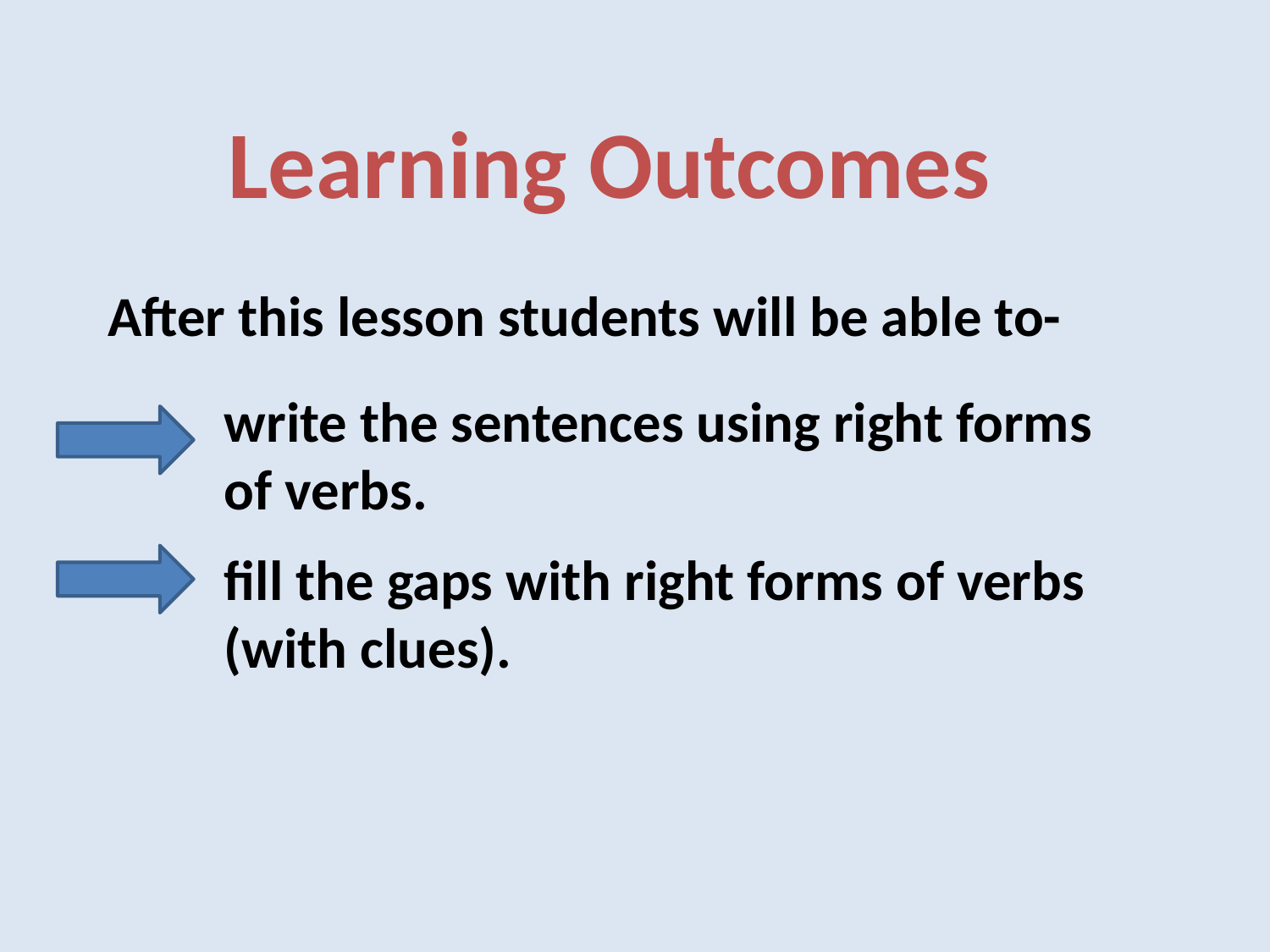

Learning Outcomes
After this lesson students will be able to-
write the sentences using right forms of verbs.

fill the gaps with right forms of verbs (with clues).